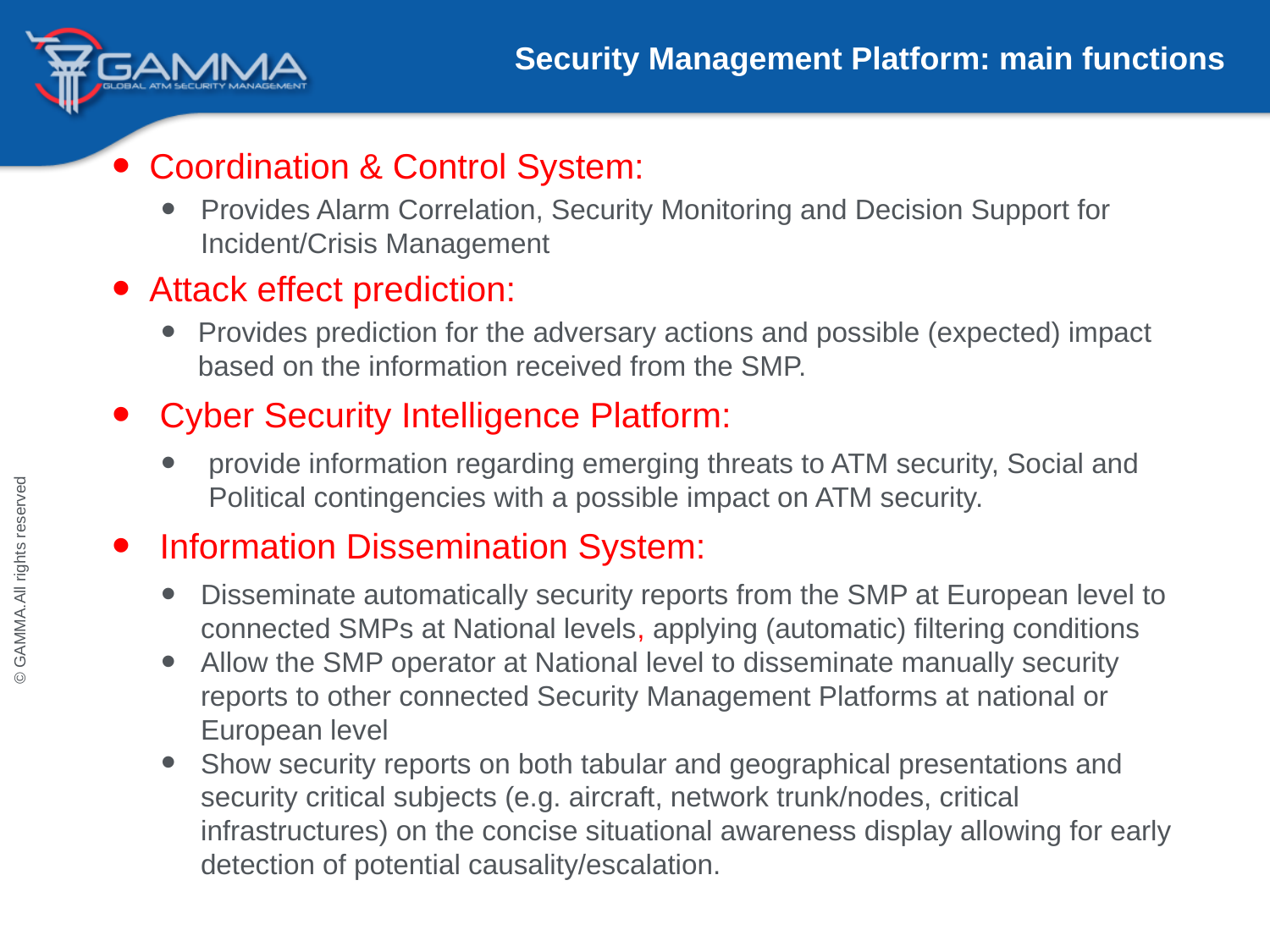

Security Management Platform: main functions

Coordination & Control System:
Provides Alarm Correlation, Security Monitoring and Decision Support for Incident/Crisis Management
Attack effect prediction:
Provides prediction for the adversary actions and possible (expected) impact based on the information received from the SMP.
Cyber Security Intelligence Platform:
provide information regarding emerging threats to ATM security, Social and Political contingencies with a possible impact on ATM security.
Information Dissemination System:
Disseminate automatically security reports from the SMP at European level to connected SMPs at National levels, applying (automatic) filtering conditions
Allow the SMP operator at National level to disseminate manually security reports to other connected Security Management Platforms at national or European level
Show security reports on both tabular and geographical presentations and security critical subjects (e.g. aircraft, network trunk/nodes, critical infrastructures) on the concise situational awareness display allowing for early detection of potential causality/escalation.

© GAMMA.All rights reserved